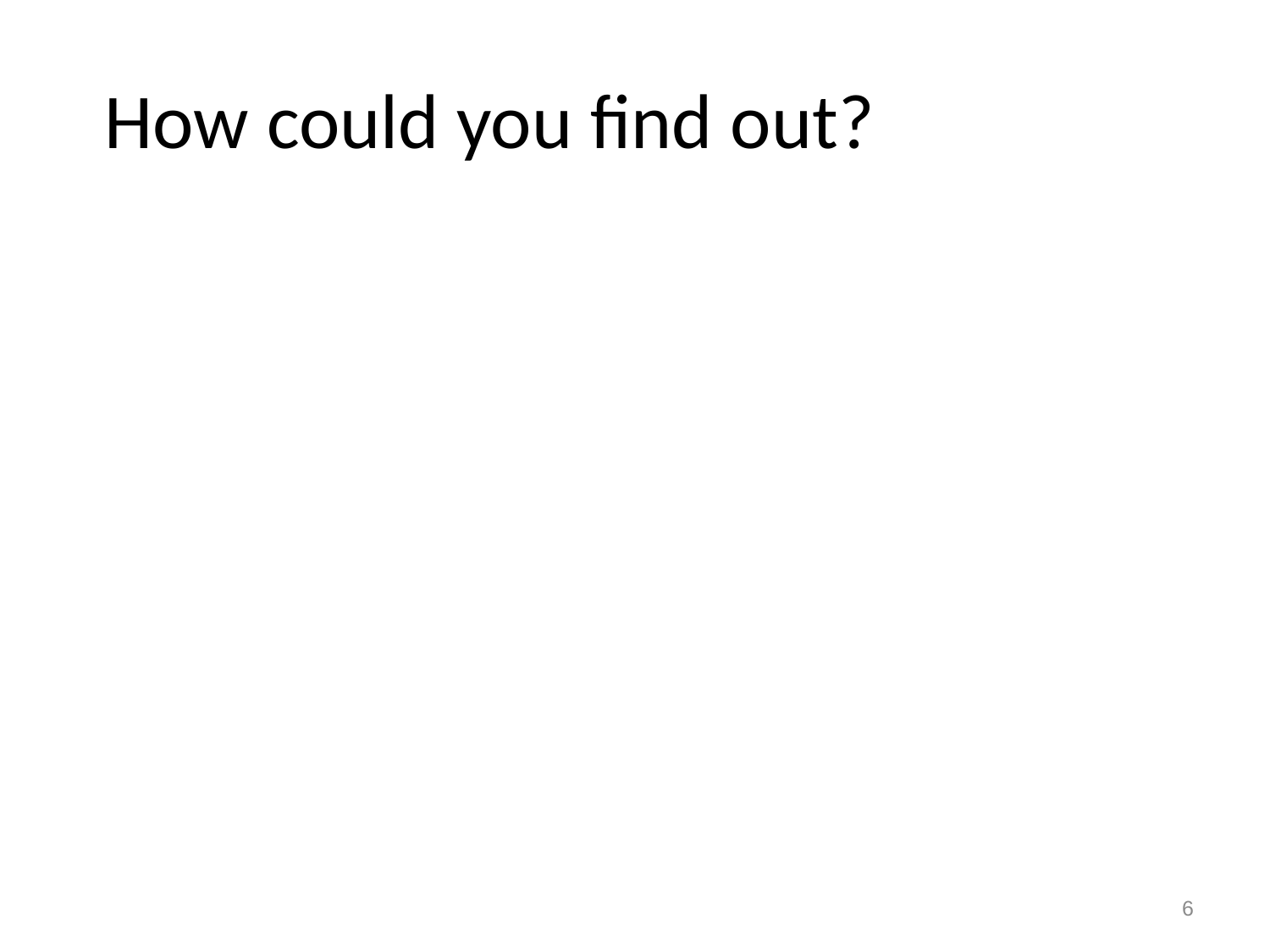

# How could you find out?

6